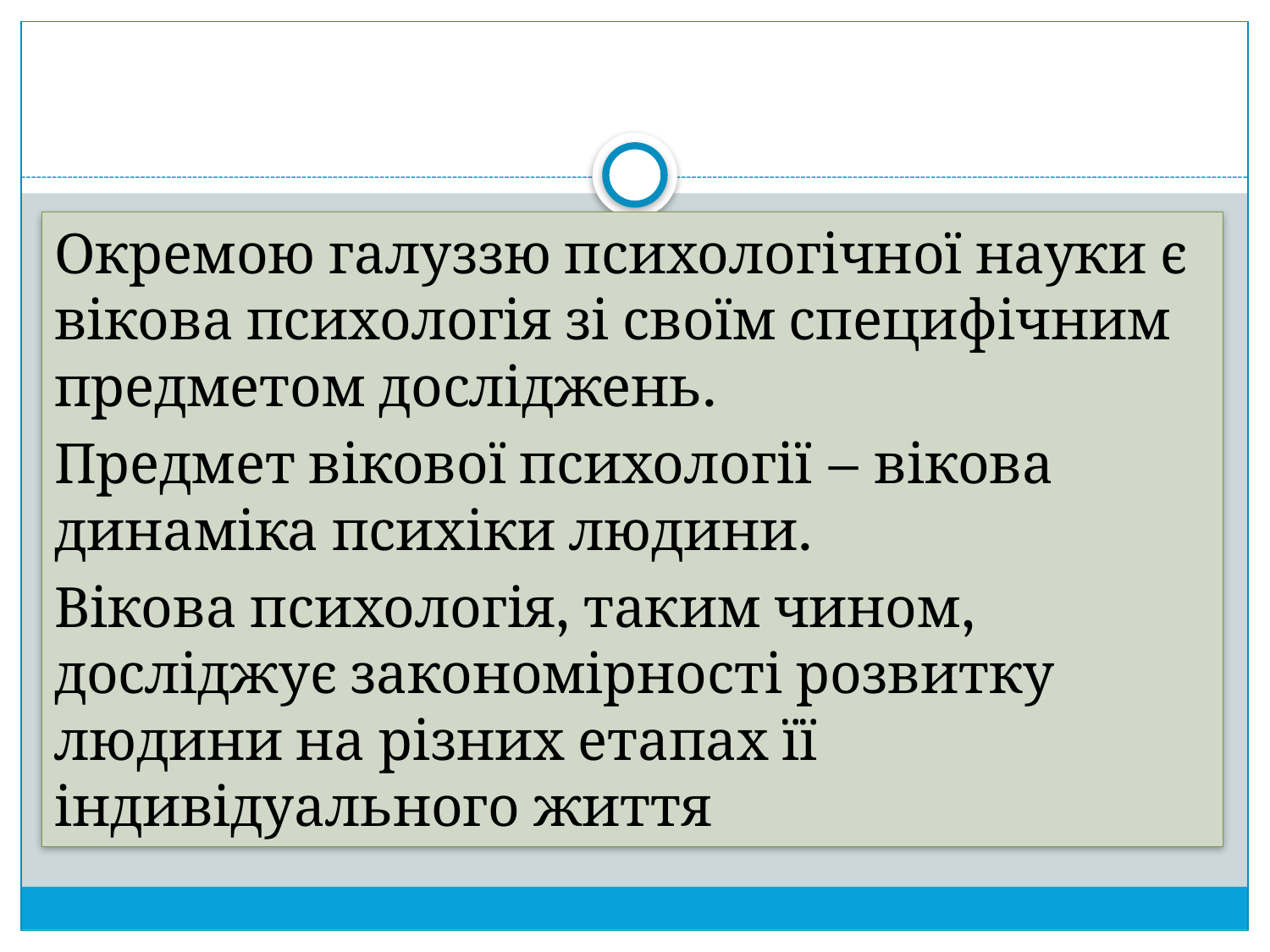

Окремою галуззю психологічної науки є вікова психологія зі своїм специфічним предметом досліджень.
Предмет вікової психології – вікова динаміка психіки людини.
Вікова психологія, таким чином, досліджує закономірності розвитку людини на різних етапах її індивідуального життя